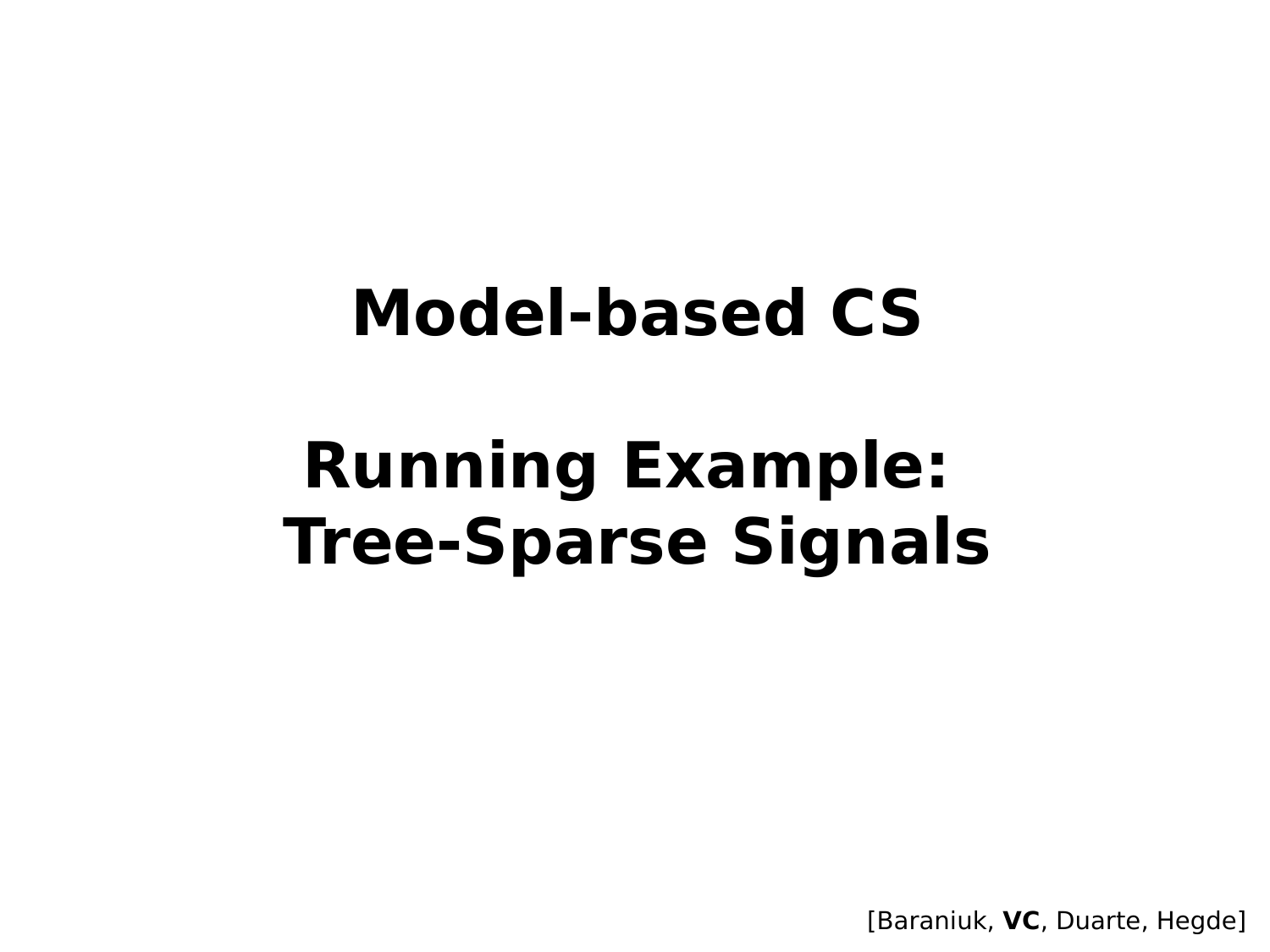

# Model-based CS Running Example: Tree-Sparse Signals
[Baraniuk, VC, Duarte, Hegde]